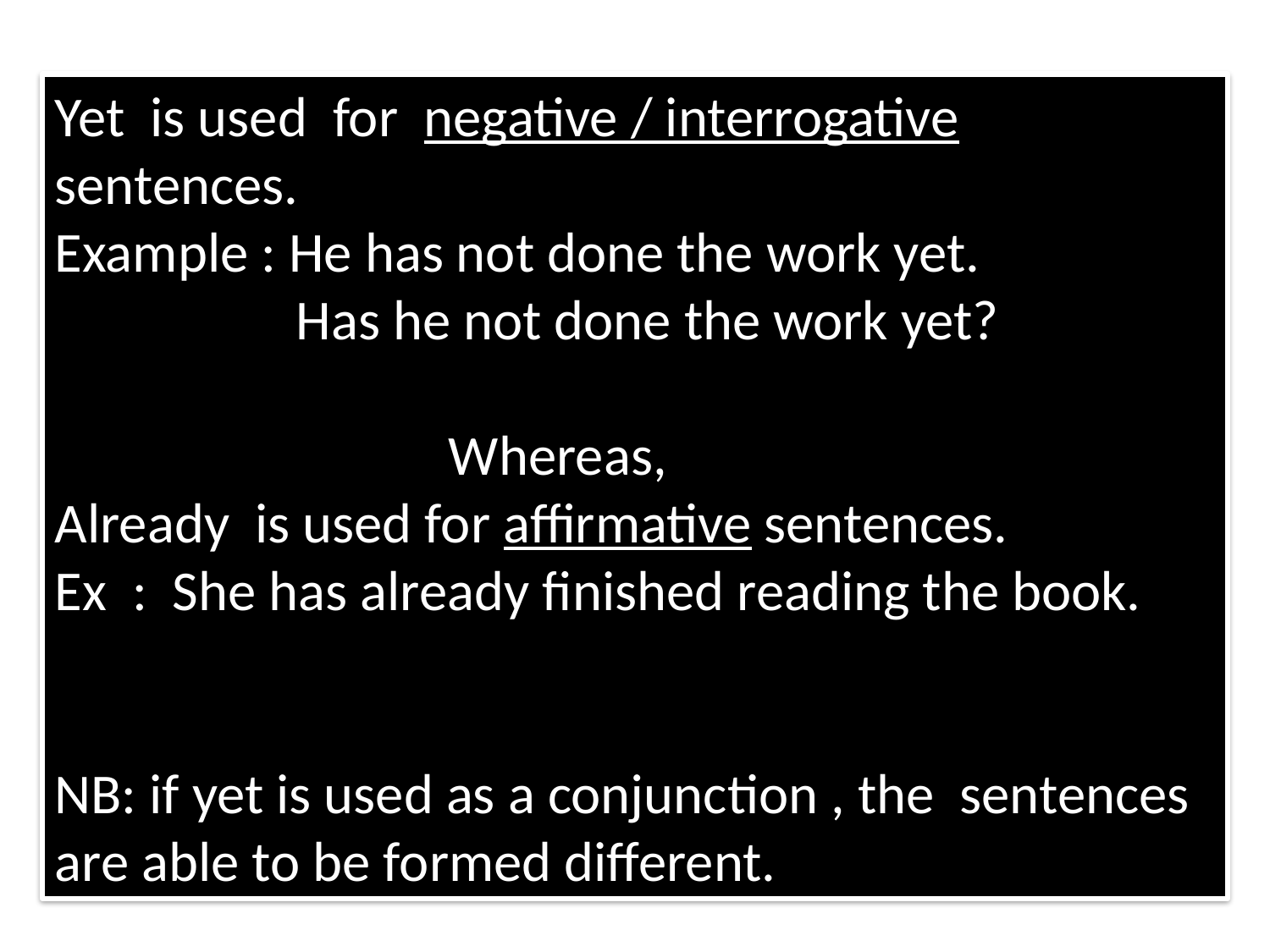

Yet  is used  for  negative / interrogative sentences.
Example : He has not done the work yet.
                   Has he not done the work yet?

                               Whereas,
Already  is used for affirmative sentences.
Ex  :  She has already finished reading the book.

NB: if yet is used as a conjunction , the  sentences  are able to be formed different.